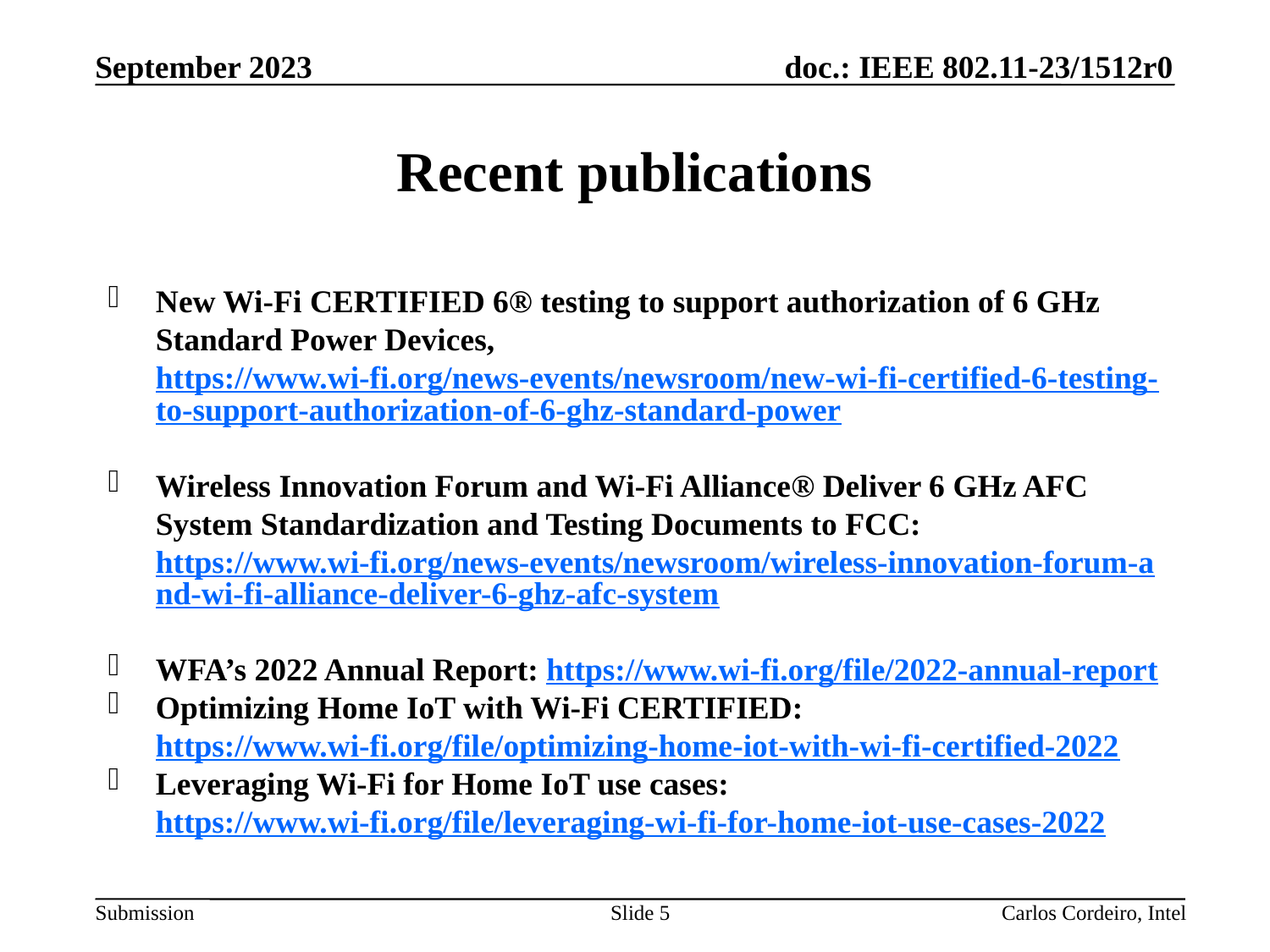

September 2023
# Recent publications
New Wi-Fi CERTIFIED 6® testing to support authorization of 6 GHz Standard Power Devices, https://www.wi-fi.org/news-events/newsroom/new-wi-fi-certified-6-testing-to-support-authorization-of-6-ghz-standard-power
Wireless Innovation Forum and Wi-Fi Alliance® Deliver 6 GHz AFC System Standardization and Testing Documents to FCC: https://www.wi-fi.org/news-events/newsroom/wireless-innovation-forum-and-wi-fi-alliance-deliver-6-ghz-afc-system
WFA’s 2022 Annual Report: https://www.wi-fi.org/file/2022-annual-report
Optimizing Home IoT with Wi-Fi CERTIFIED: https://www.wi-fi.org/file/optimizing-home-iot-with-wi-fi-certified-2022
Leveraging Wi-Fi for Home IoT use cases: https://www.wi-fi.org/file/leveraging-wi-fi-for-home-iot-use-cases-2022
Slide 5
Carlos Cordeiro, Intel